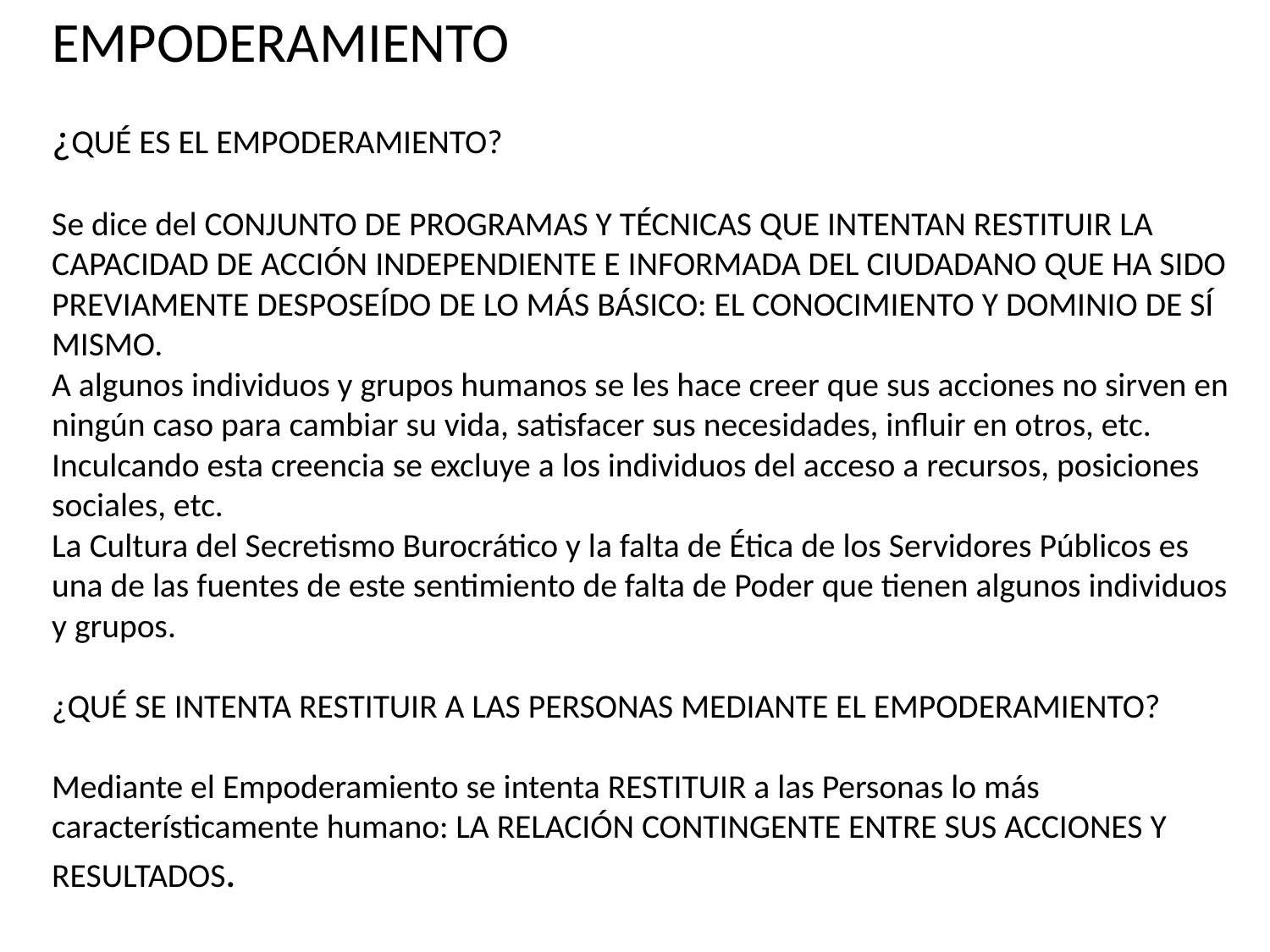

EMPODERAMIENTO

¿QUÉ ES EL EMPODERAMIENTO?
Se dice del CONJUNTO DE PROGRAMAS Y TÉCNICAS QUE INTENTAN RESTITUIR LA CAPACIDAD DE ACCIÓN INDEPENDIENTE E INFORMADA DEL CIUDADANO QUE HA SIDO PREVIAMENTE DESPOSEÍDO DE LO MÁS BÁSICO: EL CONOCIMIENTO Y DOMINIO DE SÍ MISMO.
A algunos individuos y grupos humanos se les hace creer que sus acciones no sirven en ningún caso para cambiar su vida, satisfacer sus necesidades, influir en otros, etc. Inculcando esta creencia se excluye a los individuos del acceso a recursos, posiciones sociales, etc.
La Cultura del Secretismo Burocrático y la falta de Ética de los Servidores Públicos es una de las fuentes de este sentimiento de falta de Poder que tienen algunos individuos y grupos.

¿QUÉ SE INTENTA RESTITUIR A LAS PERSONAS MEDIANTE EL EMPODERAMIENTO?
Mediante el Empoderamiento se intenta RESTITUIR a las Personas lo más característicamente humano: LA RELACIÓN CONTINGENTE ENTRE SUS ACCIONES Y RESULTADOS.